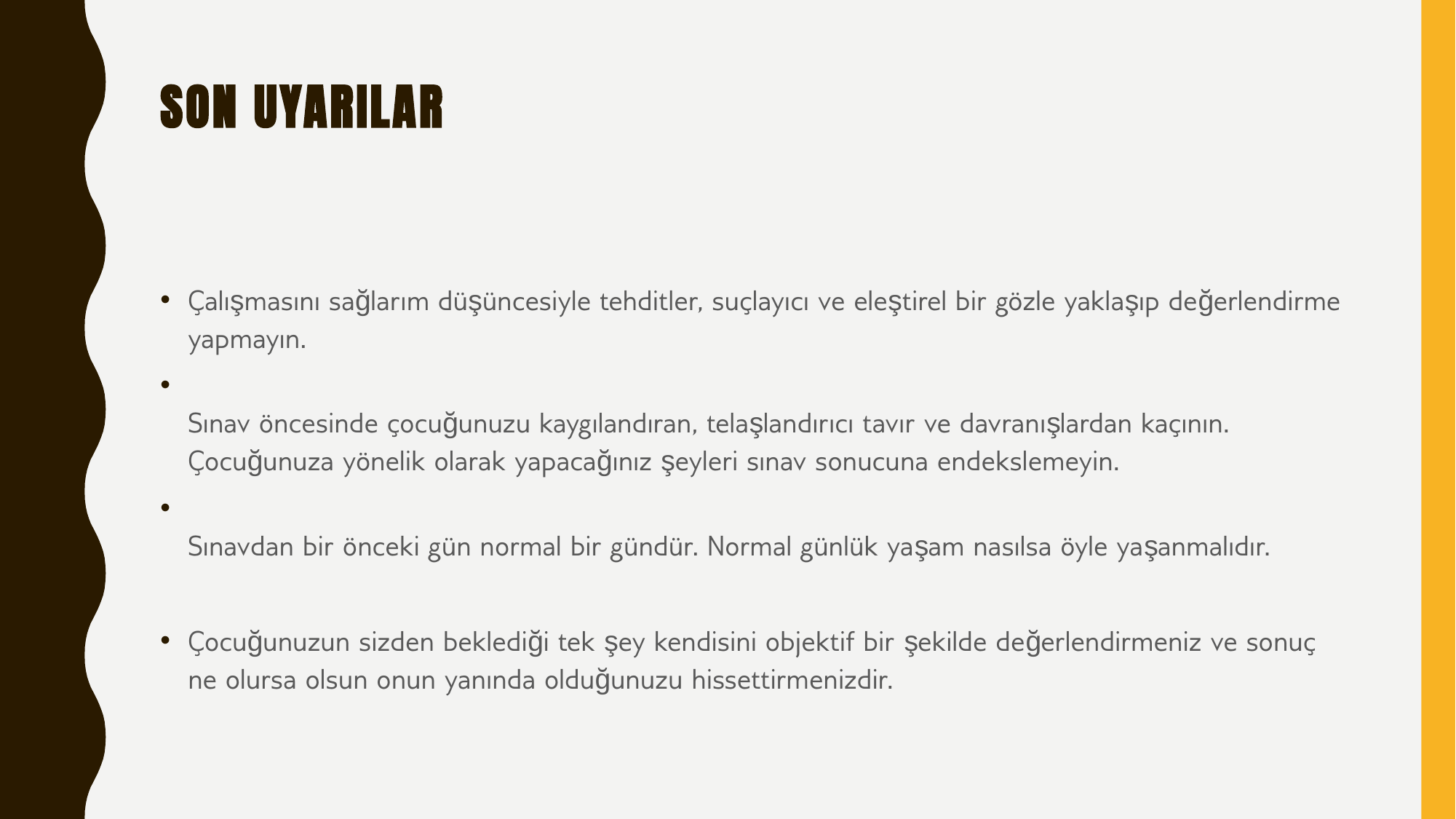

# Son Uyarılar
Çalışmasını sağlarım düşüncesiyle tehditler, suçlayıcı ve eleştirel bir gözle yaklaşıp değerlendirme yapmayın.
Sınav öncesinde çocuğunuzu kaygılandıran, telaşlandırıcı tavır ve davranışlardan kaçının.
Çocuğunuza yönelik olarak yapacağınız şeyleri sınav sonucuna endekslemeyin.
Sınavdan bir önceki gün normal bir gündür. Normal günlük yaşam nasılsa öyle yaşanmalıdır.

Çocuğunuzun sizden beklediği tek şey kendisini objektif bir şekilde değerlendirmeniz ve sonuç ne olursa olsun onun yanında olduğunuzu hissettirmenizdir.